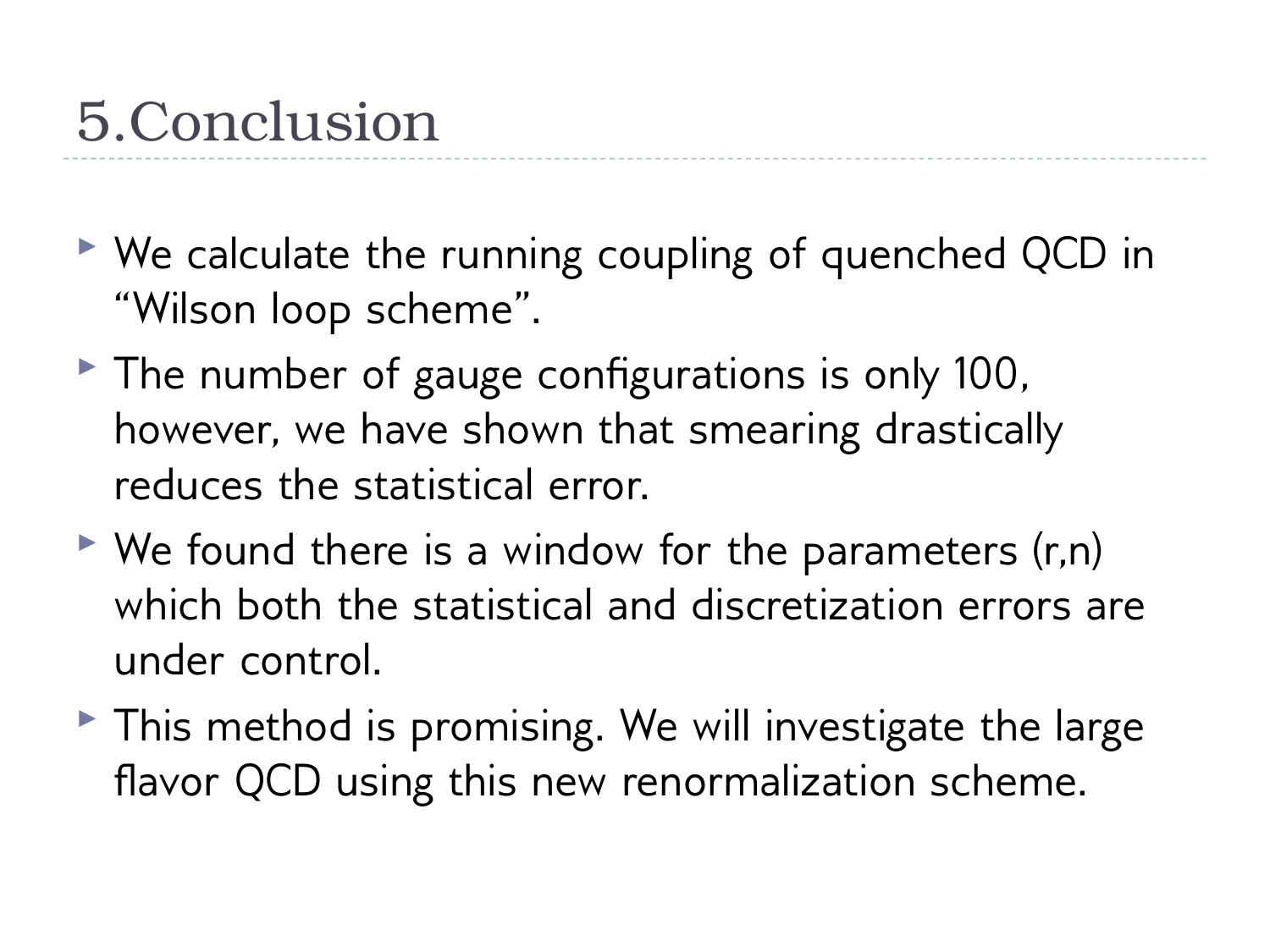

# 5.Conclusion
We calculate the running coupling of quenched QCD in “Wilson loop scheme”.
The number of gauge configurations is only 100, however, we have shown that smearing drastically reduces the statistical error.
We found there is a window for the parameters (r,n) which both the statistical and discretization errors are under control.
This method is promising. We will investigate the large flavor QCD using this new renormalization scheme.